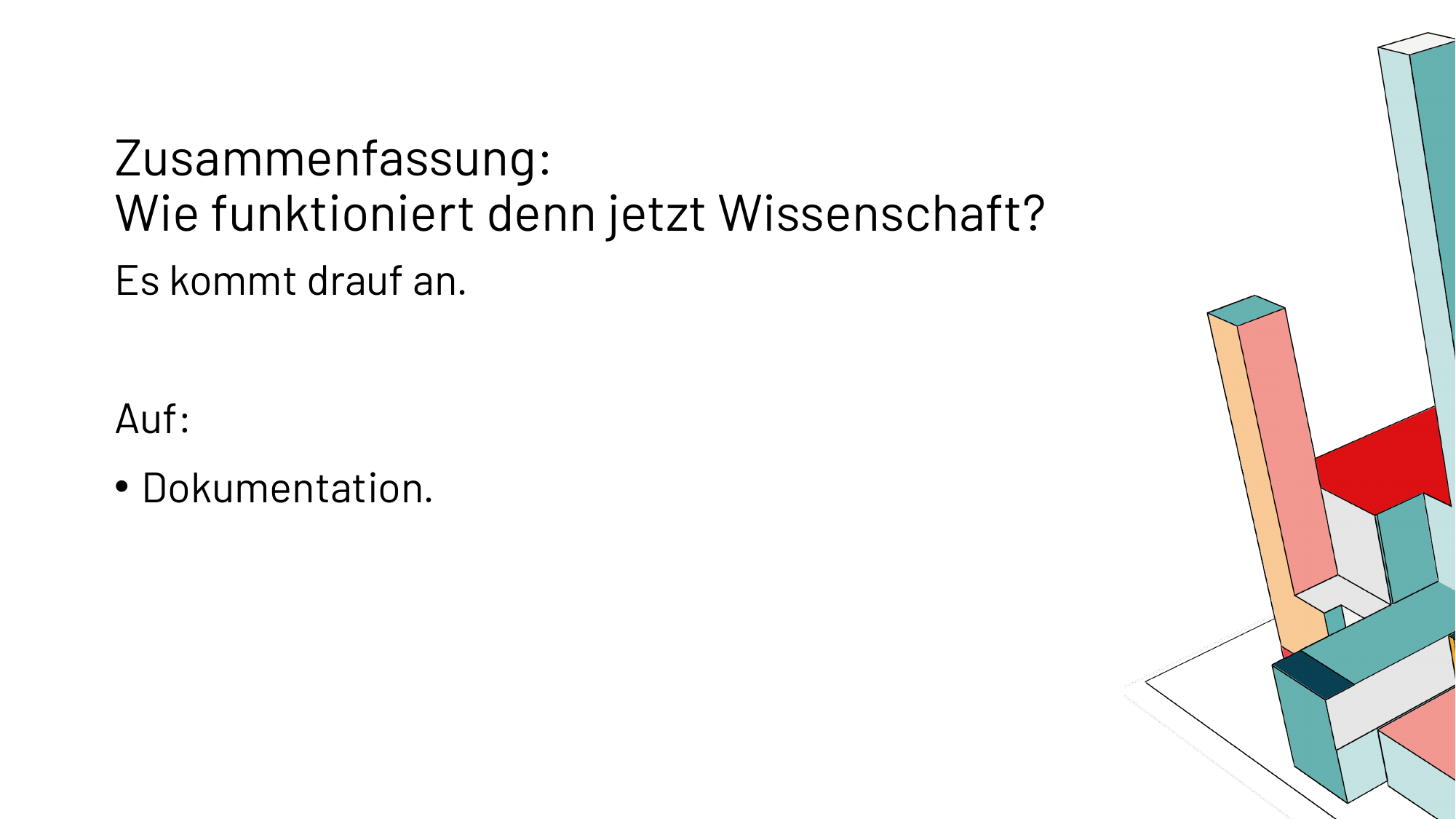

# Zusammenfassung: Wie funktioniert denn jetzt Wissenschaft?
Es kommt drauf an.

Auf:
Dokumentation.